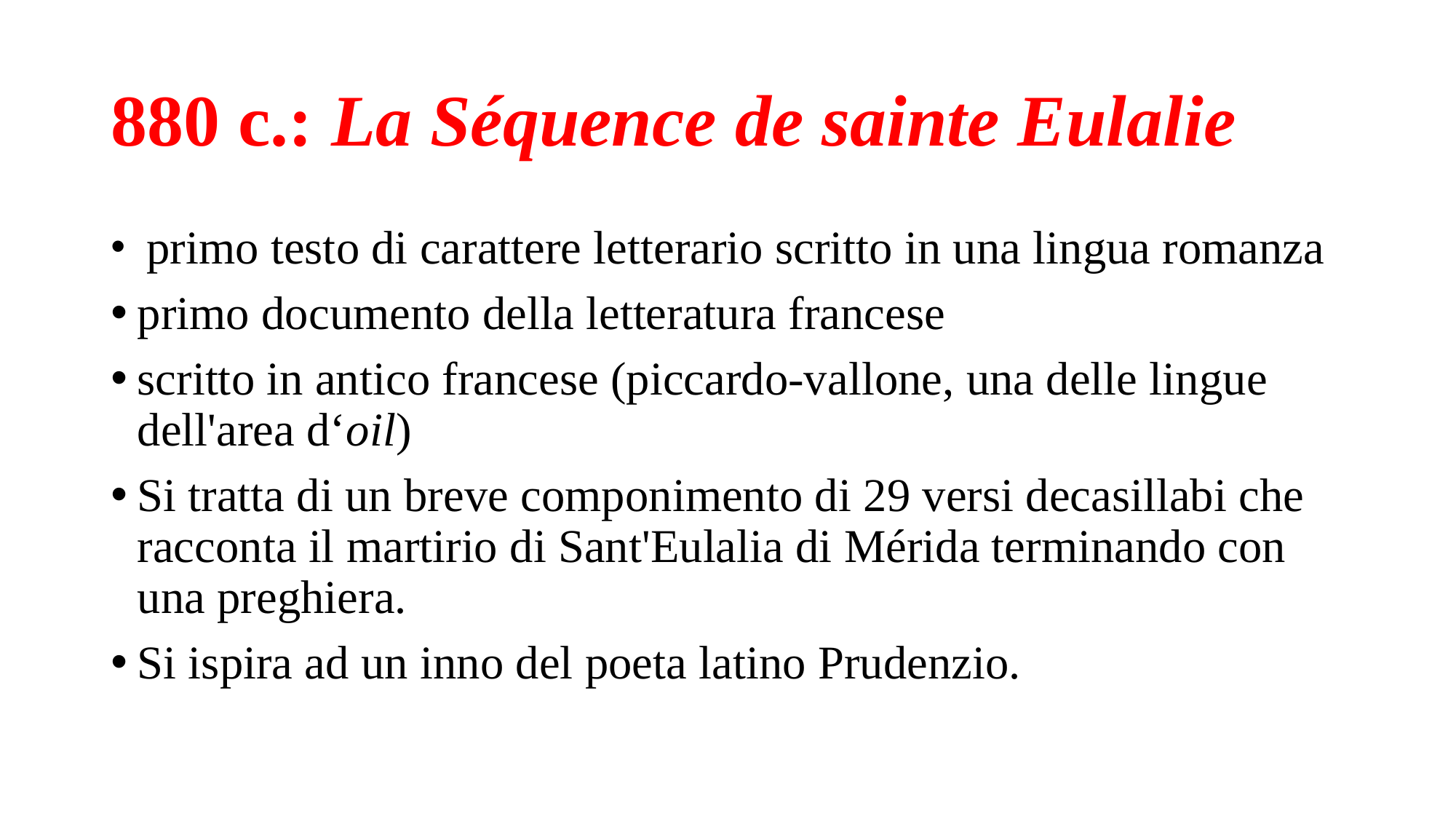

# 880 c.: La Séquence de sainte Eulalie
 primo testo di carattere letterario scritto in una lingua romanza
primo documento della letteratura francese
scritto in antico francese (piccardo-vallone, una delle lingue dell'area d‘oil)
Si tratta di un breve componimento di 29 versi decasillabi che racconta il martirio di Sant'Eulalia di Mérida terminando con una preghiera.
Si ispira ad un inno del poeta latino Prudenzio.